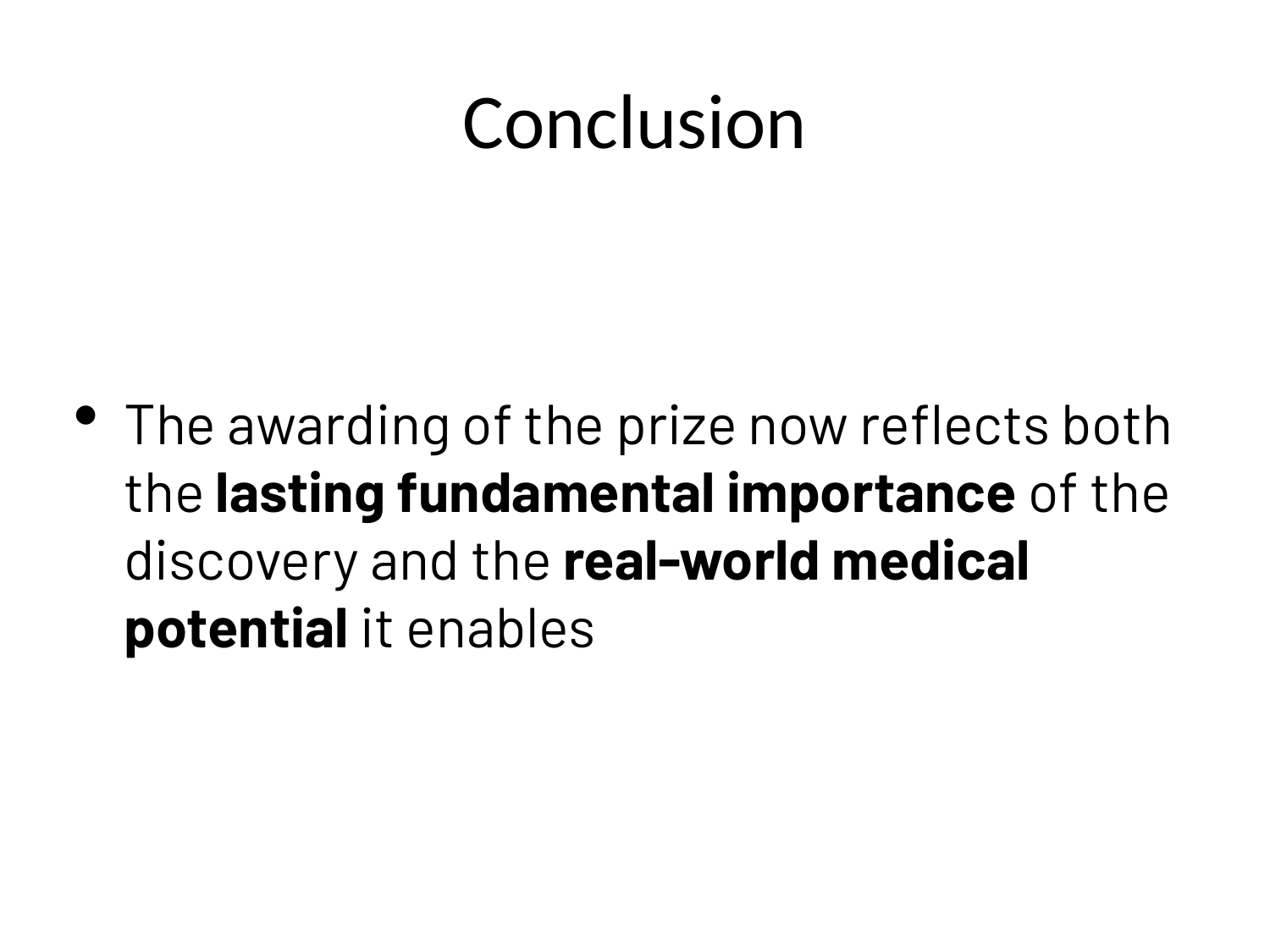

# Conclusion
The awarding of the prize now reflects both the lasting fundamental importance of the discovery and the real-world medical potential it enables